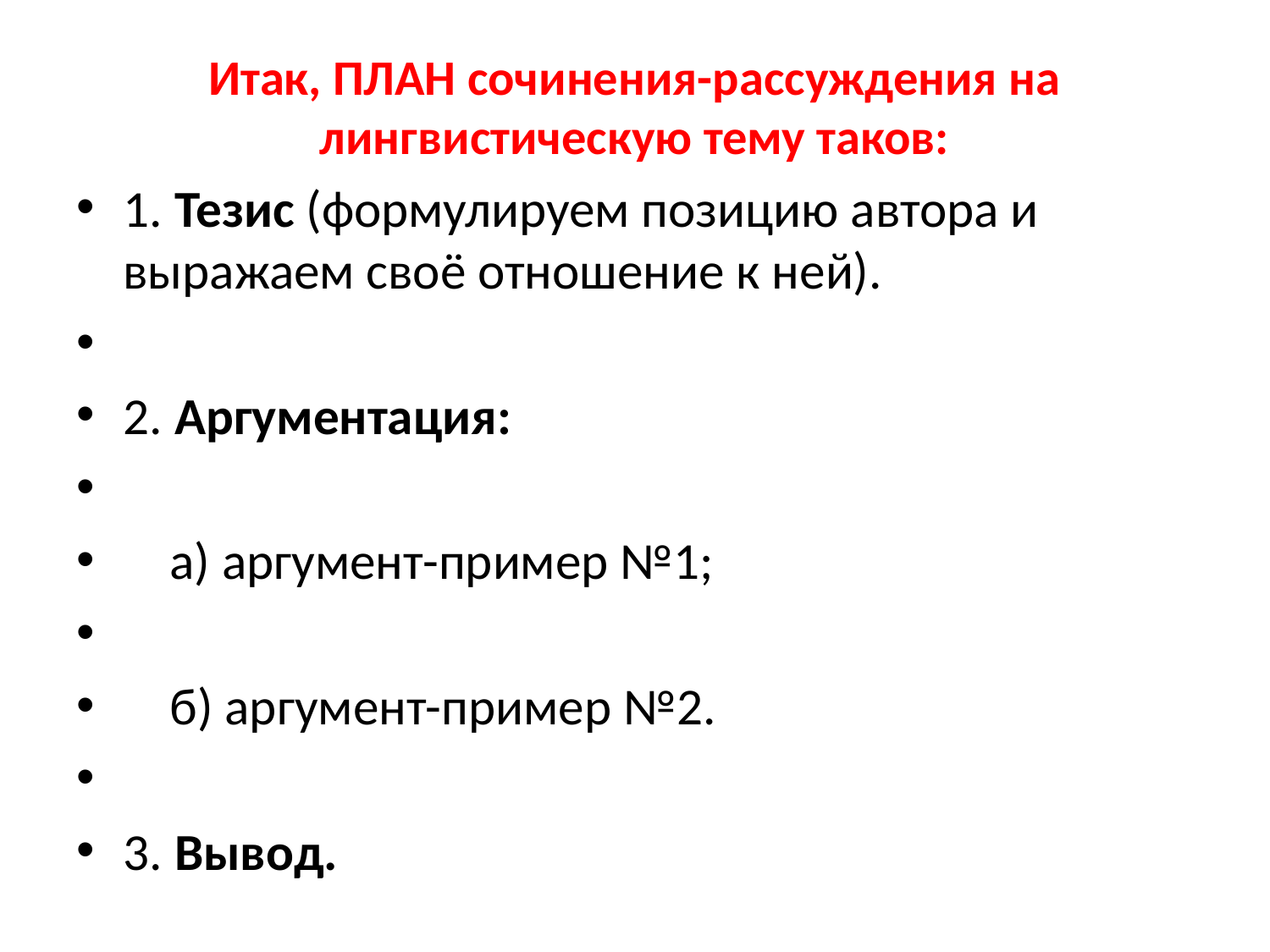

# Итак, ПЛАН сочинения-рассуждения на лингвистическую тему таков:
1. Тезис (формулируем позицию автора и выражаем своё отношение к ней).

2. Аргументация:

    а) аргумент-пример №1;

    б) аргумент-пример №2.

3. Вывод.